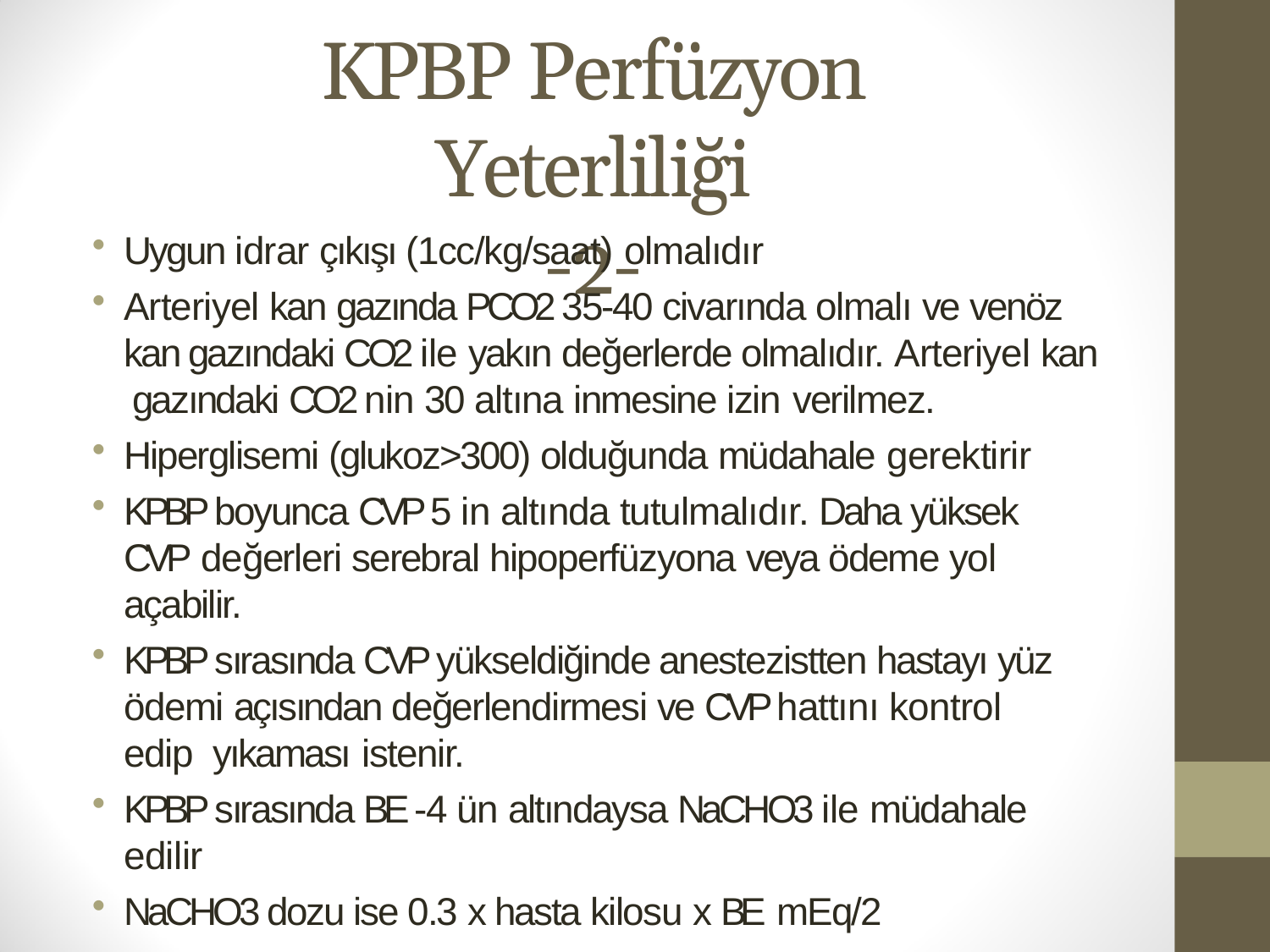

# KPBP Perfüzyon Yeterliliği
-2-
Uygun idrar çıkışı (1cc/kg/saat) olmalıdır
Arteriyel kan gazında PCO2 35-40 civarında olmalı ve venöz  kan gazındaki CO2 ile yakın değerlerde olmalıdır. Arteriyel kan  gazındaki CO2 nin 30 altına inmesine izin verilmez.
Hiperglisemi (glukoz>300) olduğunda müdahale gerektirir
KPBP boyunca CVP 5 in altında tutulmalıdır. Daha yüksek CVP  değerleri serebral hipoperfüzyona veya ödeme yol açabilir.
KPBP sırasında CVP yükseldiğinde anestezistten hastayı yüz  ödemi açısından değerlendirmesi ve CVP hattını kontrol edip  yıkaması istenir.
KPBP sırasında BE -4 ün altındaysa NaCHO3 ile müdahale edilir
NaCHO3 dozu ise 0.3 x hasta kilosu x BE mEq/2